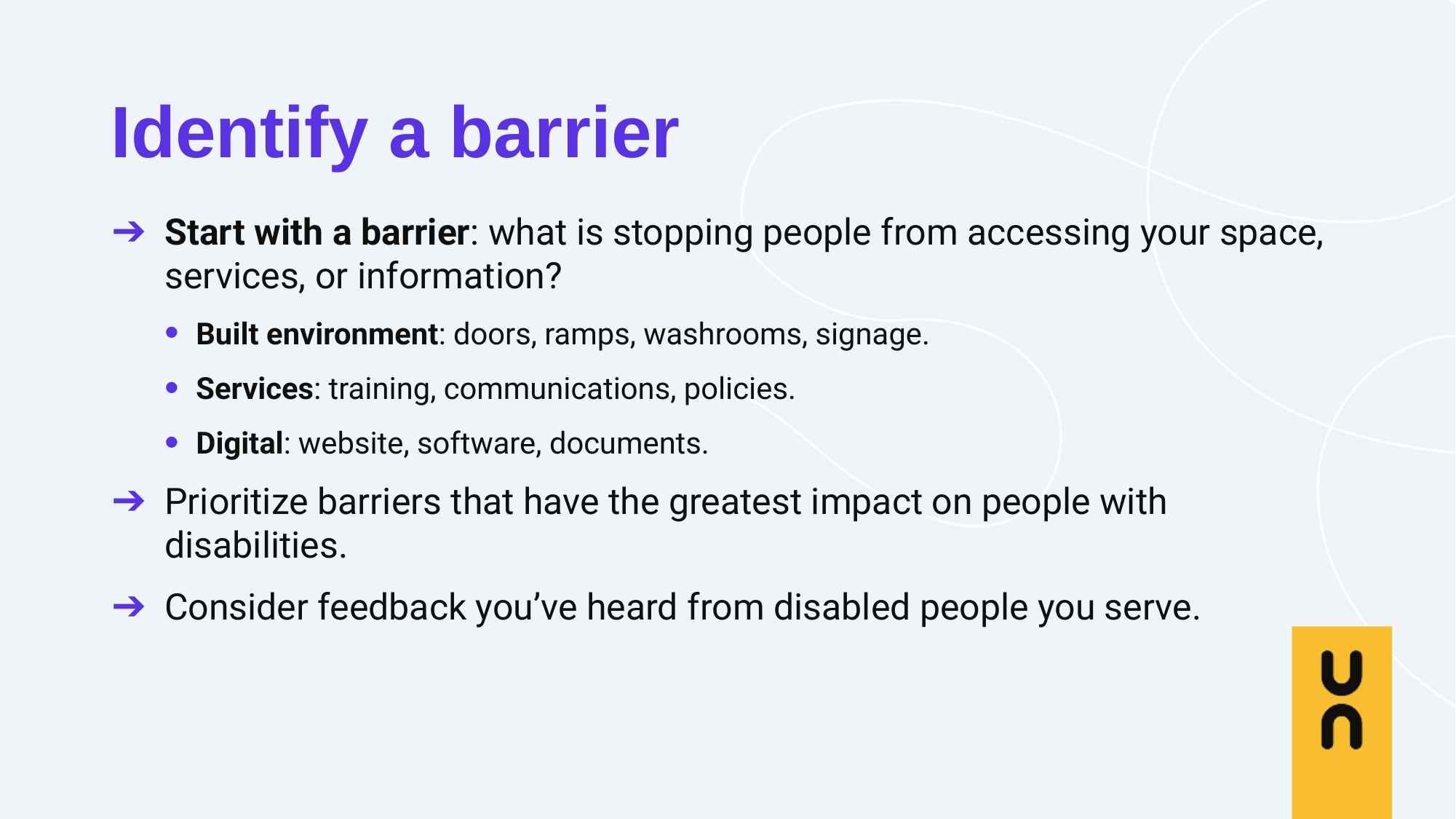

Identify a barrier
Start with a barrier: what is stopping people from accessing your space, services, or information?
Built environment: doors, ramps, washrooms, signage.
Services: training, communications, policies.
Digital: website, software, documents.
Prioritize barriers that have the greatest impact on people with disabilities.
Consider feedback you’ve heard from disabled people you serve.